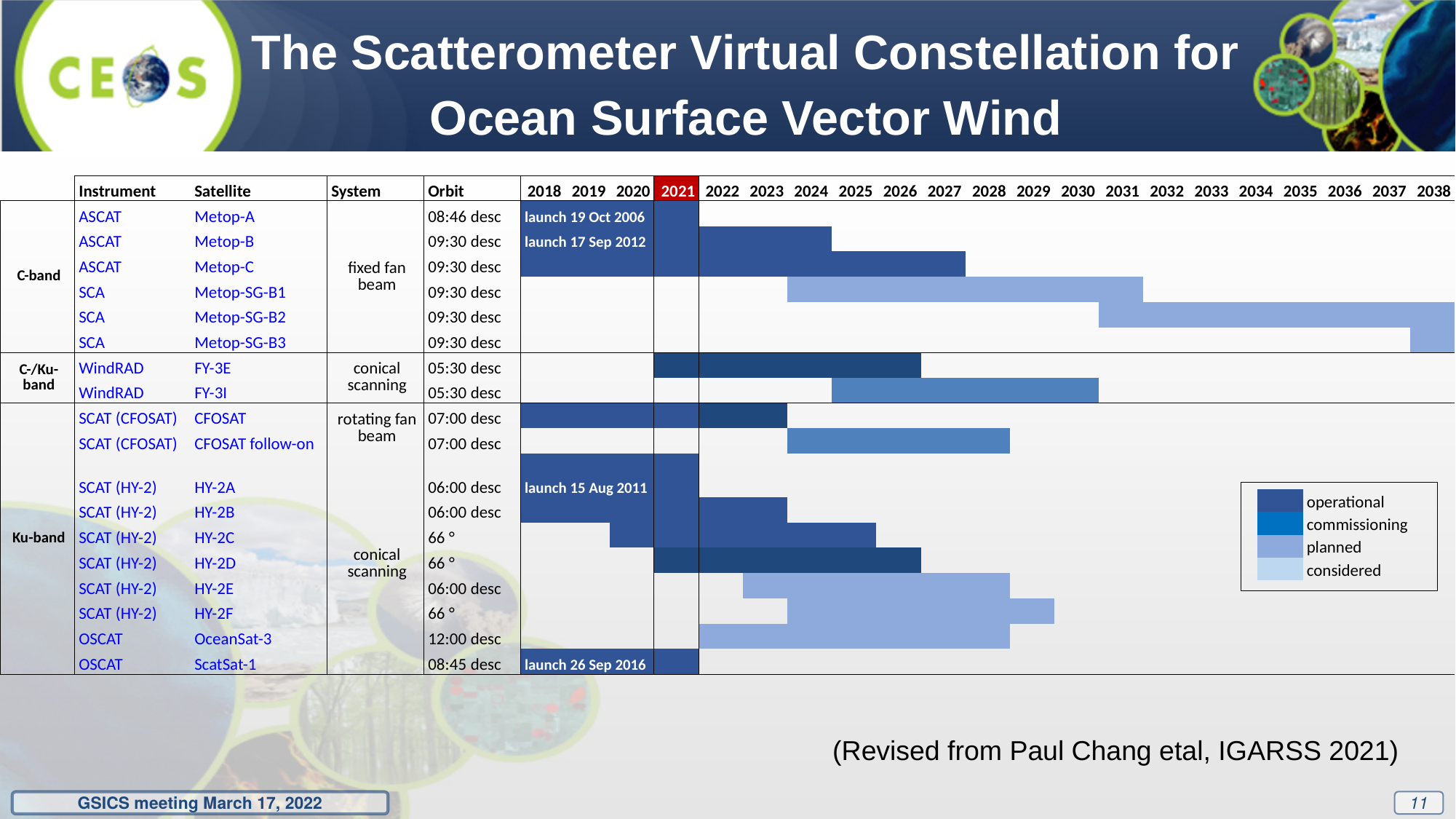

The Scatterometer Virtual Constellation for
Ocean Surface Vector Wind
|  | Instrument | Satellite | System | Orbit | 2018 | 2019 | 2020 | 2021 | 2022 | 2023 | 2024 | 2025 | 2026 | 2027 | 2028 | 2029 | 2030 | 2031 | 2032 | 2033 | 2034 | 2035 | 2036 | 2037 | 2038 |
| --- | --- | --- | --- | --- | --- | --- | --- | --- | --- | --- | --- | --- | --- | --- | --- | --- | --- | --- | --- | --- | --- | --- | --- | --- | --- |
| C-band | ASCAT | Metop-A | fixed fan beam | 08:46 desc | launch 19 Oct 2006 |  |  |  |  |  |  |  |  |  |  |  |  |  |  |  |  |  |  |  |  |
|  | ASCAT | Metop-B |  | 09:30 desc | launch 17 Sep 2012 |  |  |  |  |  |  |  |  |  |  |  |  |  |  |  |  |  |  |  |  |
|  | ASCAT | Metop-C |  | 09:30 desc |  |  |  |  |  |  |  |  |  |  |  |  |  |  |  |  |  |  |  |  |  |
|  | SCA | Metop-SG-B1 |  | 09:30 desc |  |  |  |  |  |  |  |  |  |  |  |  |  |  |  |  |  |  |  |  |  |
|  | SCA | Metop-SG-B2 |  | 09:30 desc |  |  |  |  |  |  |  |  |  |  |  |  |  |  |  |  |  |  |  |  |  |
|  | SCA | Metop-SG-B3 |  | 09:30 desc |  |  |  |  |  |  |  |  |  |  |  |  |  |  |  |  |  |  |  |  |  |
| C-/Ku-band | WindRAD | FY-3E | conical scanning | 05:30 desc |  |  |  |  |  |  |  |  |  |  |  |  |  |  |  |  |  |  |  |  |  |
|  | WindRAD | FY-3I |  | 05:30 desc |  |  |  |  |  |  |  |  |  |  |  |  |  |  |  |  |  |  |  |  |  |
| Ku-band | SCAT (CFOSAT) | CFOSAT | rotating fan beam | 07:00 desc |  |  |  |  |  |  |  |  |  |  |  |  |  |  |  |  |  |  |  |  |  |
|  | SCAT (CFOSAT) | CFOSAT follow-on |  | 07:00 desc |  |  |  |  |  |  |  |  |  |  |  |  |  |  |  |  |  |  |  |  |  |
|  | SCAT (HY-2) | HY-2A | conical scanning | 06:00 desc | launch 15 Aug 2011 |  |  |  |  |  |  |  |  |  |  |  |  |  |  |  |  |  |  |  |  |
|  | SCAT (HY-2) | HY-2B |  | 06:00 desc |  |  |  |  |  |  |  |  |  |  |  |  |  |  |  |  |  |  |  |  |  |
|  | SCAT (HY-2) | HY-2C |  | 66 ° |  |  |  |  |  |  |  |  |  |  |  |  |  |  |  |  |  |  |  |  |  |
|  | SCAT (HY-2) | HY-2D |  | 66 ° |  |  |  |  |  |  |  |  |  |  |  |  |  |  |  |  |  |  |  |  |  |
|  | SCAT (HY-2) | HY-2E |  | 06:00 desc |  |  |  |  |  |  |  |  |  |  |  |  |  |  |  |  |  |  |  |  |  |
|  | SCAT (HY-2) | HY-2F |  | 66 ° |  |  |  |  |  |  |  |  |  |  |  |  |  |  |  |  |  |  |  |  |  |
|  | OSCAT | OceanSat-3 |  | 12:00 desc |  |  |  |  |  |  |  |  |  |  |  |  |  |  |  |  |  |  |  |  |  |
|  | OSCAT | ScatSat-1 |  | 08:45 desc | launch 26 Sep 2016 |  |  |  |  |  |  |  |  |  |  |  |  |  |  |  |  |  |  |  |  |

|  | operational |  |
| --- | --- | --- |
|  | commissioning |  |
|  | planned |  |
|  | considered |  |
(Revised from Paul Chang etal, IGARSS 2021)
11